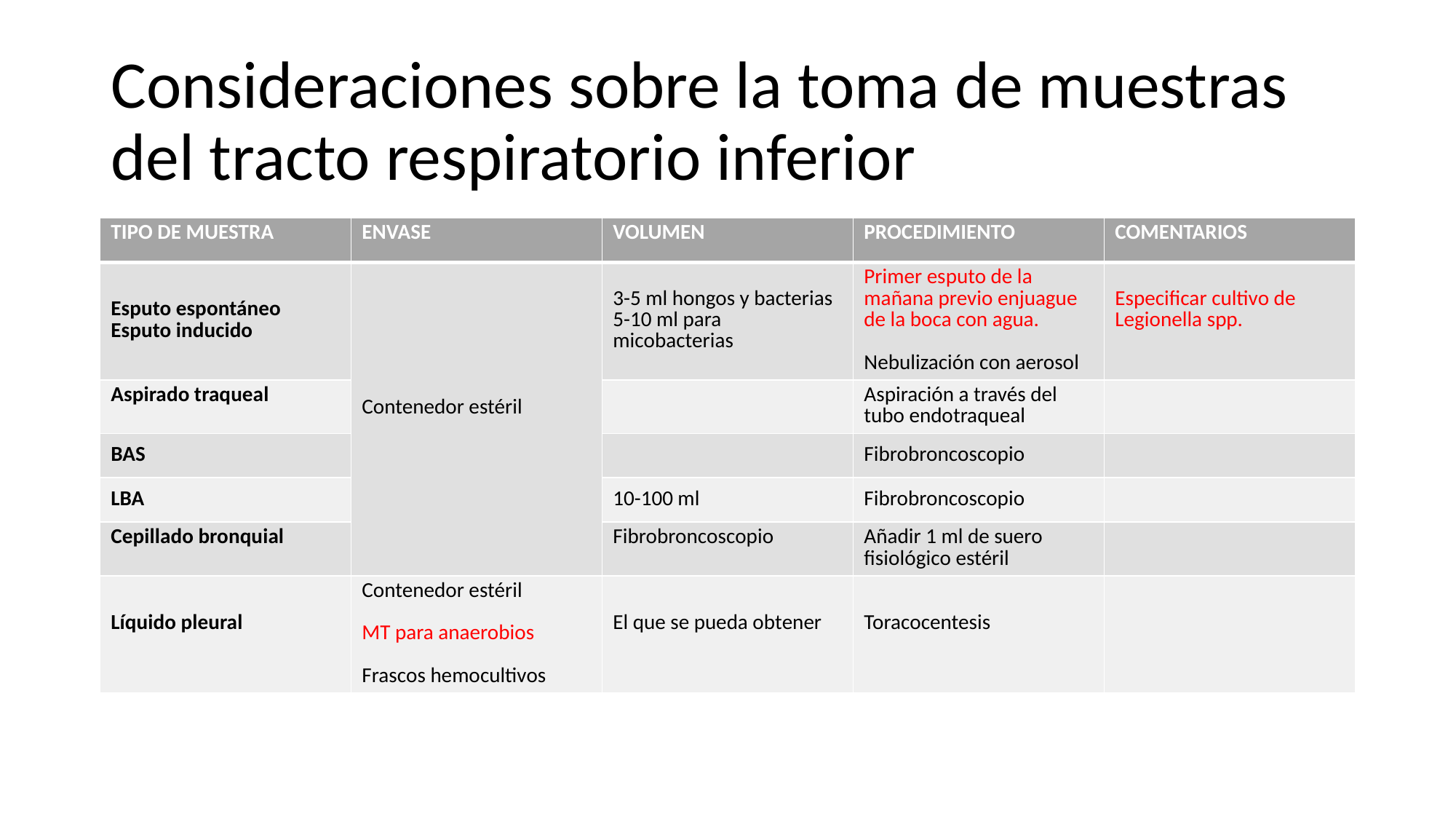

# Consideraciones sobre la toma de muestras del tracto respiratorio inferior
| TIPO DE MUESTRA | ENVASE | VOLUMEN | PROCEDIMIENTO | COMENTARIOS |
| --- | --- | --- | --- | --- |
| Esputo espontáneo Esputo inducido | Contenedor estéril | 3-5 ml hongos y bacterias 5-10 ml para micobacterias | Primer esputo de la mañana previo enjuague de la boca con agua. Nebulización con aerosol | Especificar cultivo de Legionella spp. |
| Aspirado traqueal | Contenedor estéril |  | Aspiración a través del tubo endotraqueal |  |
| BAS | Contenedor estéril |  | Fibrobroncoscopio |  |
| LBA | Contenedor estéril | 10-100 ml | Fibrobroncoscopio |  |
| Cepillado bronquial | Contenedor estéril | Fibrobroncoscopio | Añadir 1 ml de suero fisiológico estéril |  |
| Líquido pleural | Contenedor estéril MT para anaerobios Frascos hemocultivos | El que se pueda obtener | Toracocentesis |  |